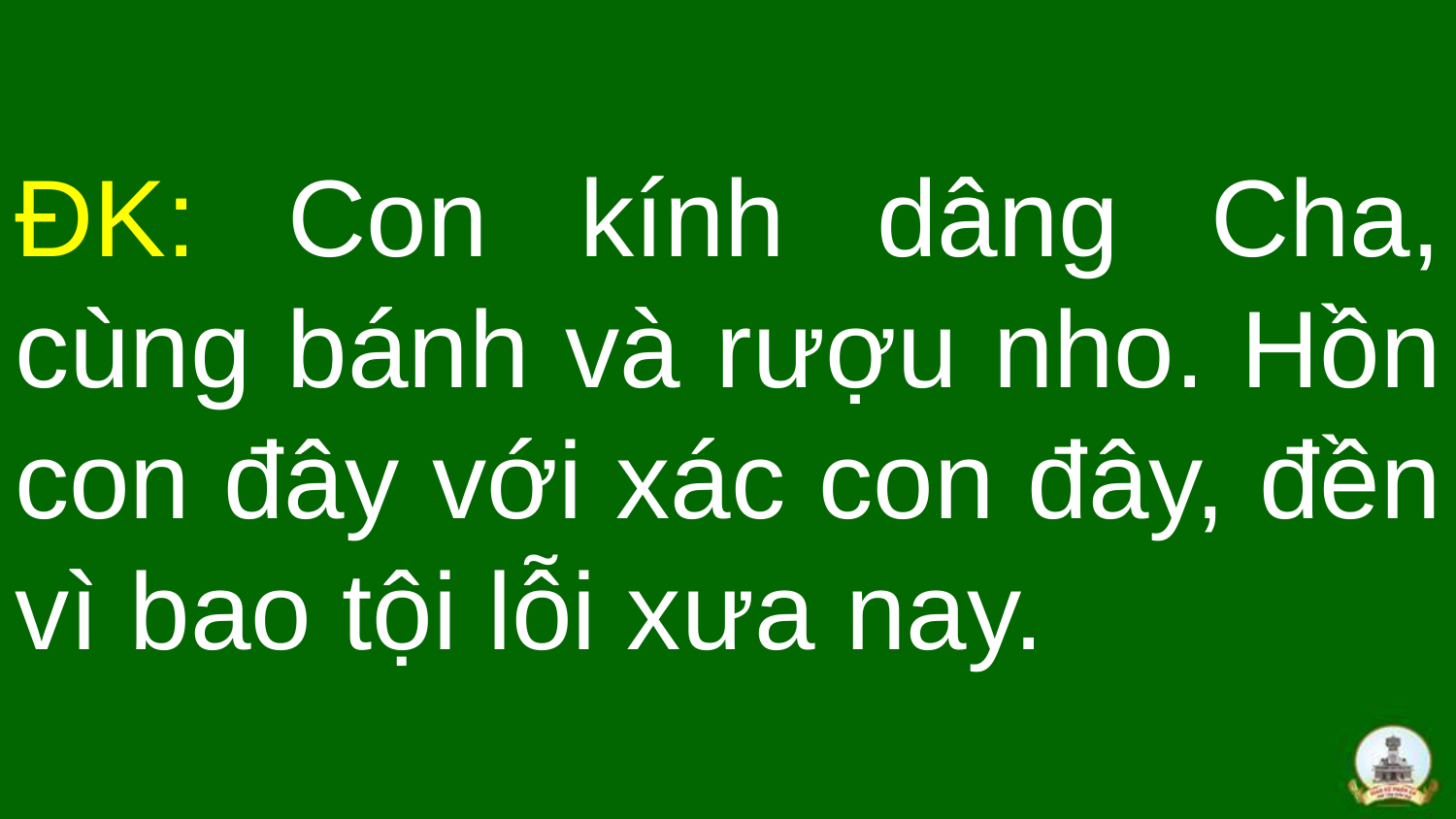

# ĐK: Con kính dâng Cha, cùng bánh và rượu nho. Hồn con đây với xác con đây, đền vì bao tội lỗi xưa nay.